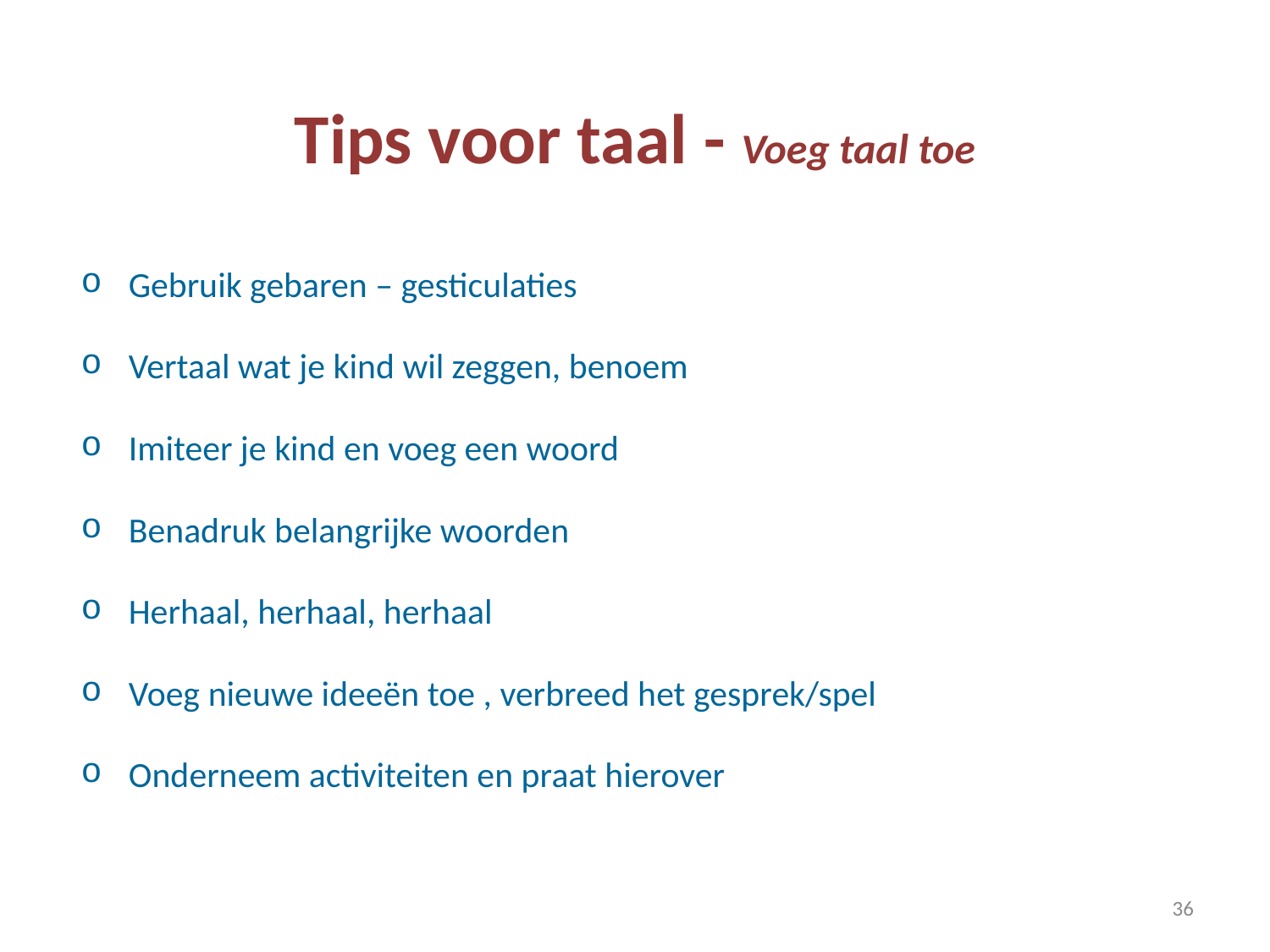

# Tips voor taal - Voeg taal toe
Gebruik gebaren – gesticulaties

Vertaal wat je kind wil zeggen, benoem

Imiteer je kind en voeg een woord

Benadruk belangrijke woorden

Herhaal, herhaal, herhaal

Voeg nieuwe ideeën toe , verbreed het gesprek/spel

Onderneem activiteiten en praat hierover

36